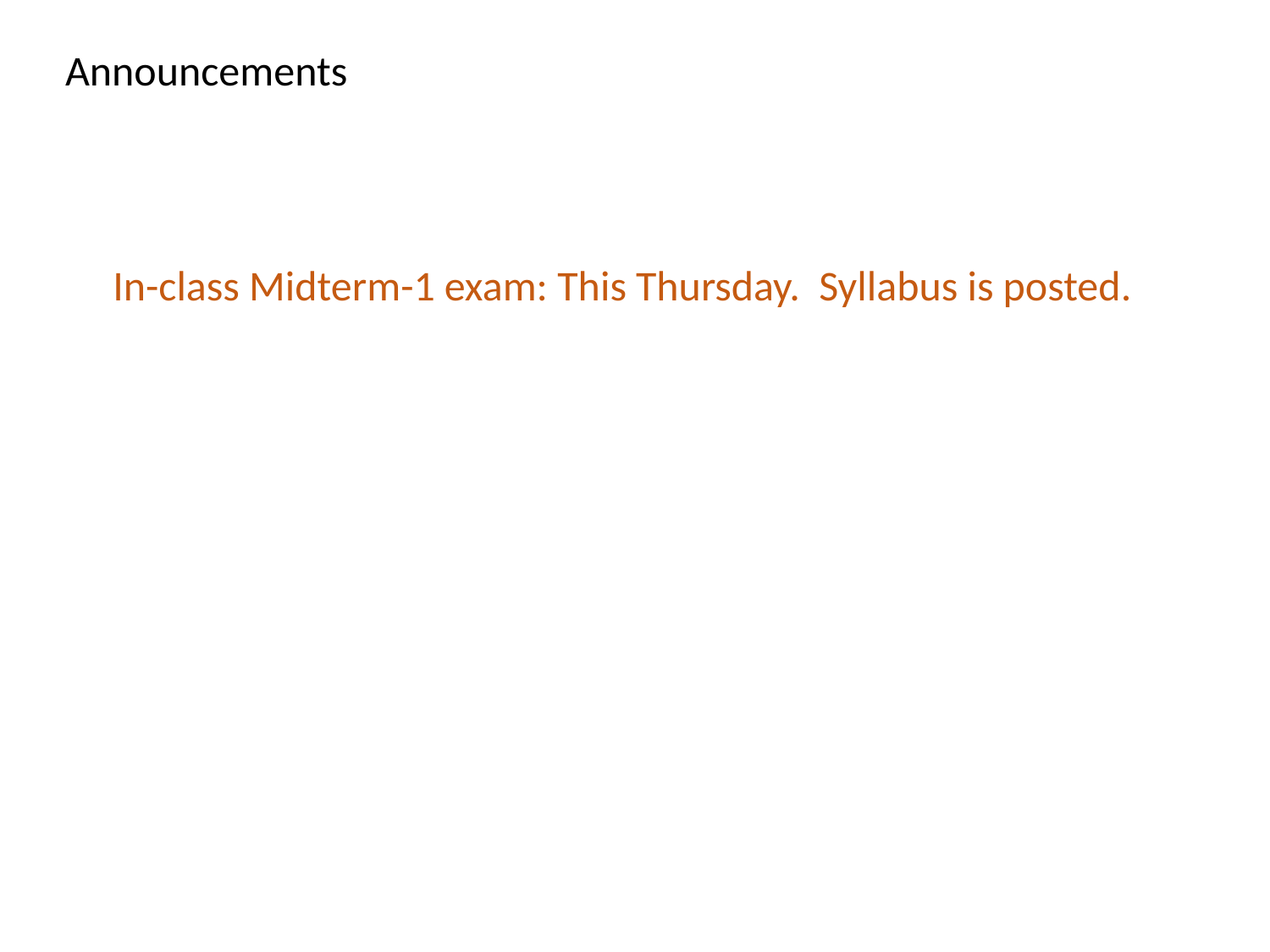

Announcements
In-class Midterm-1 exam: This Thursday.  Syllabus is posted.